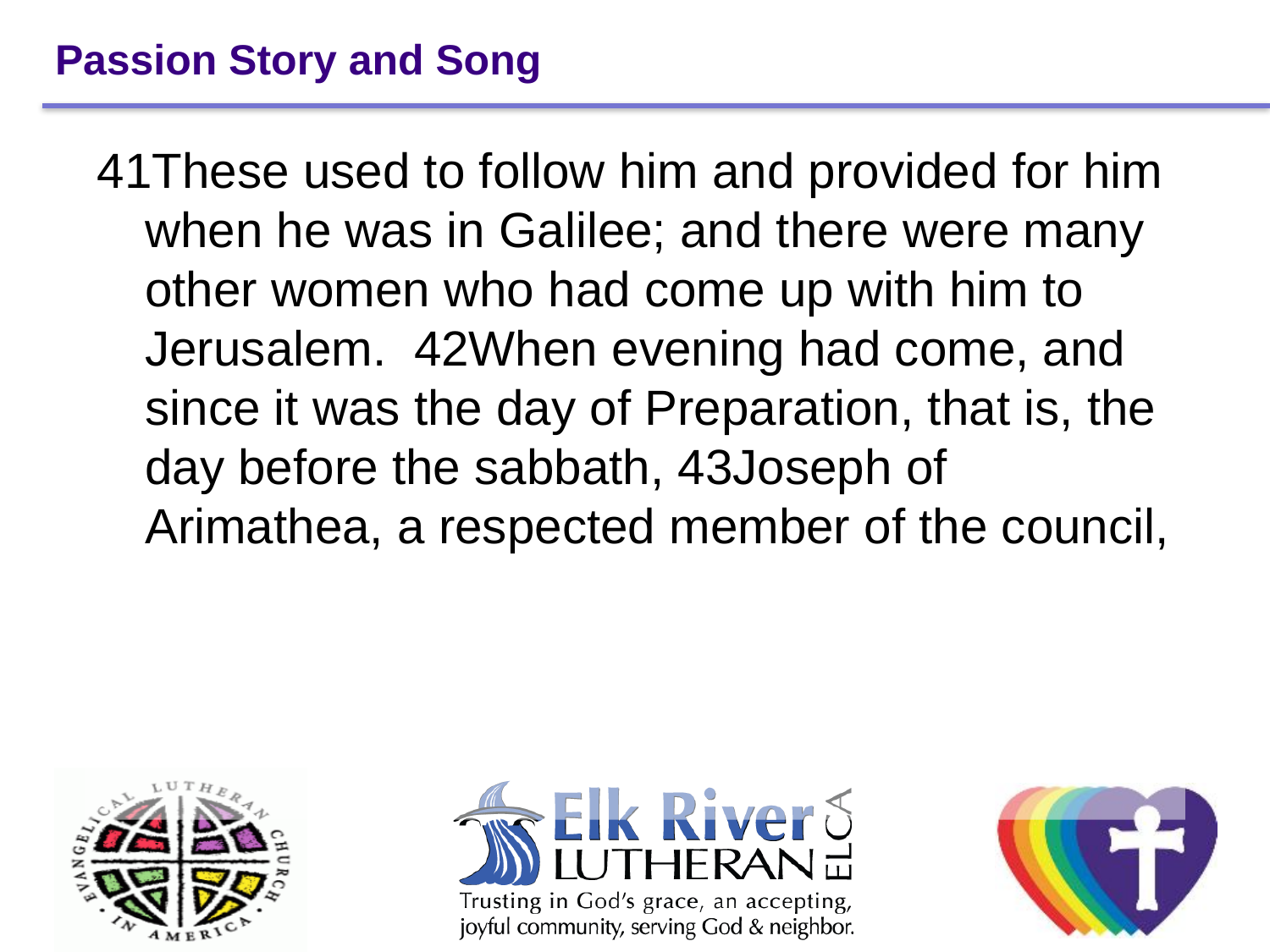

# Passion Story and Song
41These used to follow him and provided for him when he was in Galilee; and there were many other women who had come up with him to Jerusalem.  42When evening had come, and since it was the day of Preparation, that is, the day before the sabbath, 43Joseph of Arimathea, a respected member of the council,